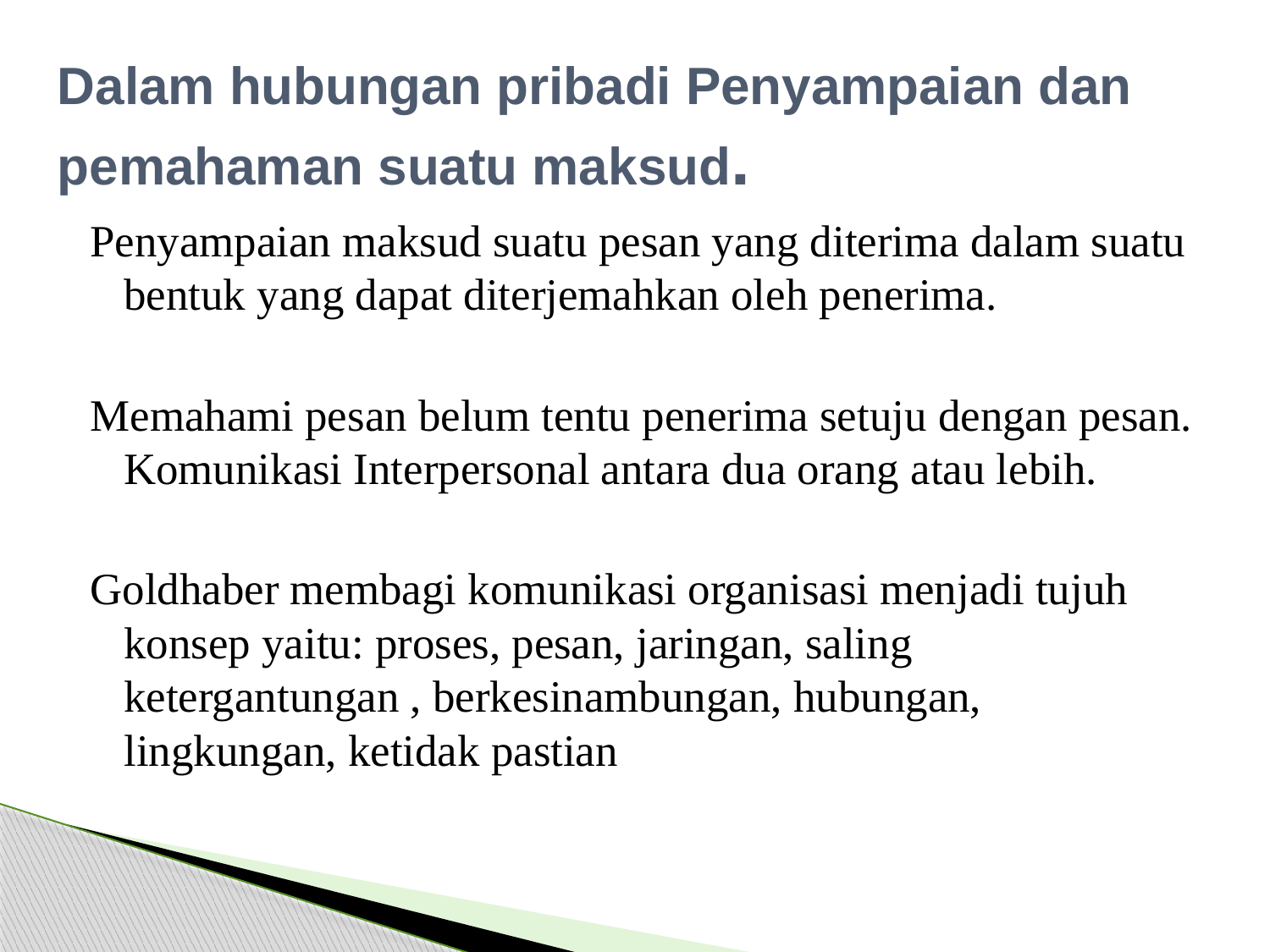

# Dalam hubungan pribadi Penyampaian dan pemahaman suatu maksud.
Penyampaian maksud suatu pesan yang diterima dalam suatu bentuk yang dapat diterjemahkan oleh penerima.

Memahami pesan belum tentu penerima setuju dengan pesan. Komunikasi Interpersonal antara dua orang atau lebih.

Goldhaber membagi komunikasi organisasi menjadi tujuh konsep yaitu: proses, pesan, jaringan, saling ketergantungan , berkesinambungan, hubungan, lingkungan, ketidak pastian